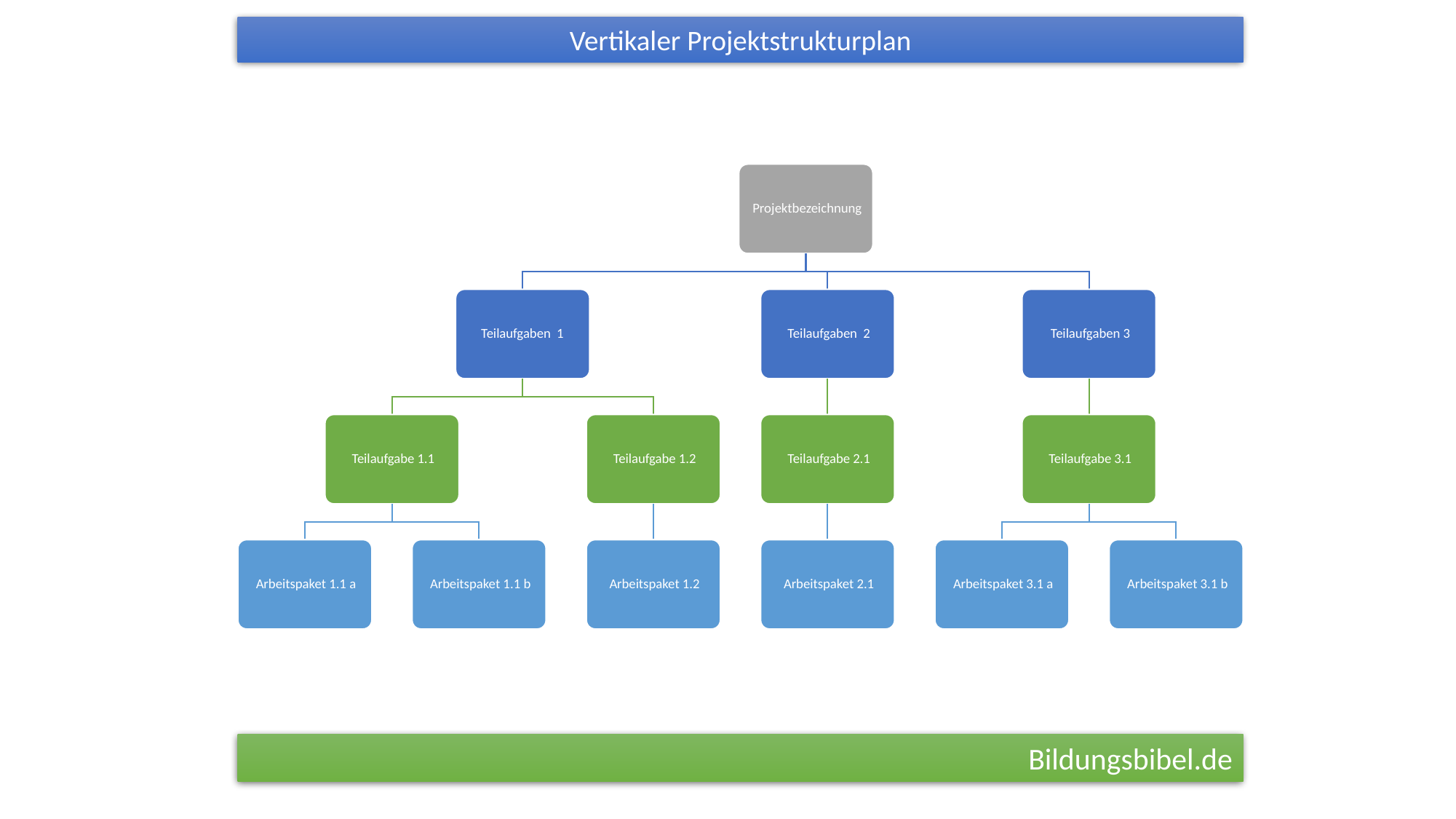

Vertikaler Projektstrukturplan
Projektbezeichnung
Teilaufgaben  1
Teilaufgabe 1.1
Arbeitspaket 1.1 a
Arbeitspaket 1.1 b
Teilaufgabe 1.2
Arbeitspaket 1.2
Teilaufgaben  2
Teilaufgabe 2.1
Arbeitspaket 2.1
Teilaufgaben 3
Teilaufgabe 3.1
Arbeitspaket 3.1 a
Arbeitspaket 3.1 b
Bildungsbibel.de